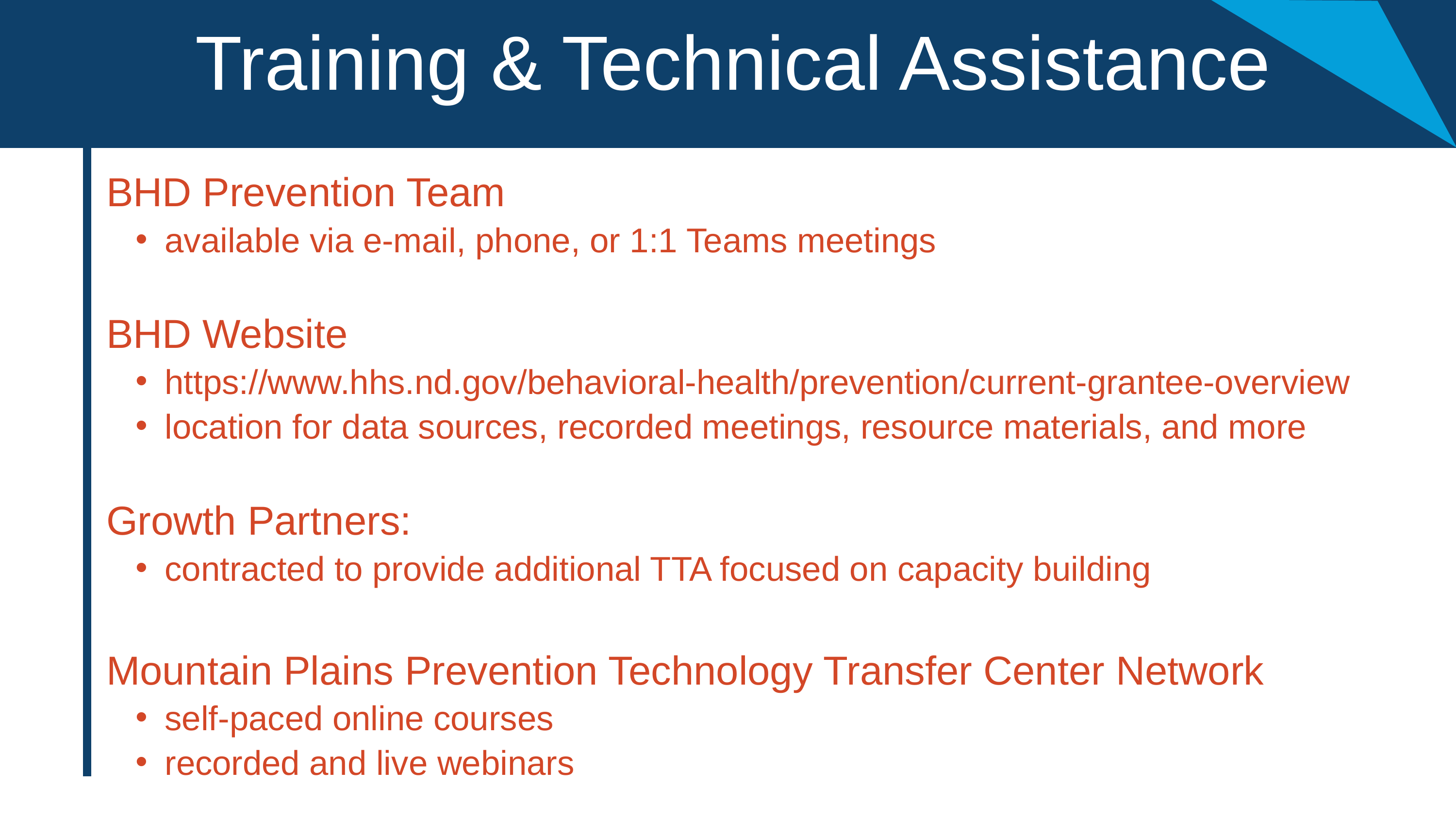

Training & Technical Assistance

BHD Prevention Team
available via e-mail, phone, or 1:1 Teams meetings

BHD Website
https://www.hhs.nd.gov/behavioral-health/prevention/current-grantee-overview
location for data sources, recorded meetings, resource materials, and more

Growth Partners:
contracted to provide additional TTA focused on capacity building

Mountain Plains Prevention Technology Transfer Center Network
self-paced online courses
recorded and live webinars